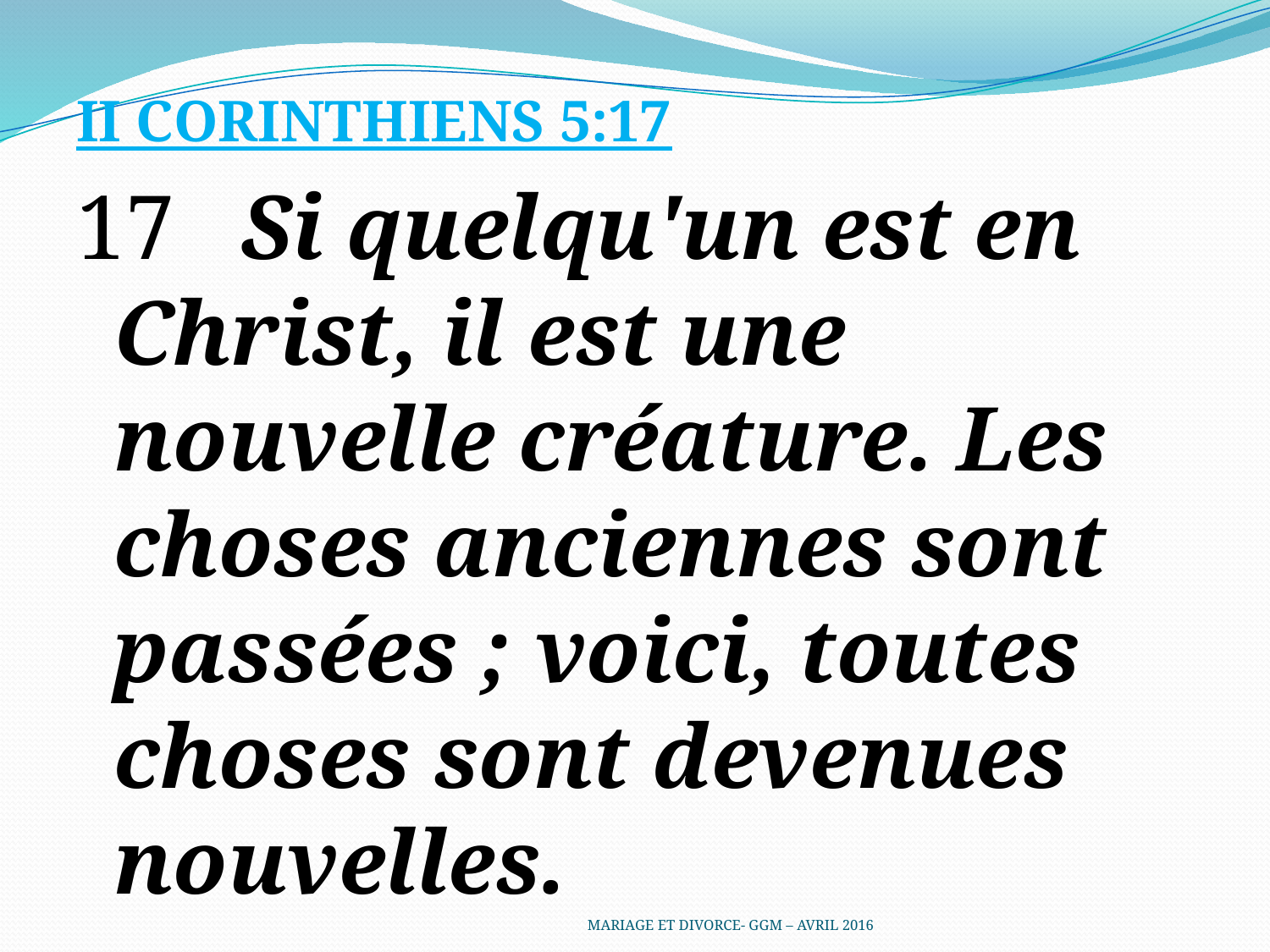

II CORINTHIENS 5:17
17	Si quelqu'un est en Christ, il est une nouvelle créature. Les choses anciennes sont passées ; voici, toutes choses sont devenues nouvelles.

MARIAGE ET DIVORCE- GGM – AVRIL 2016